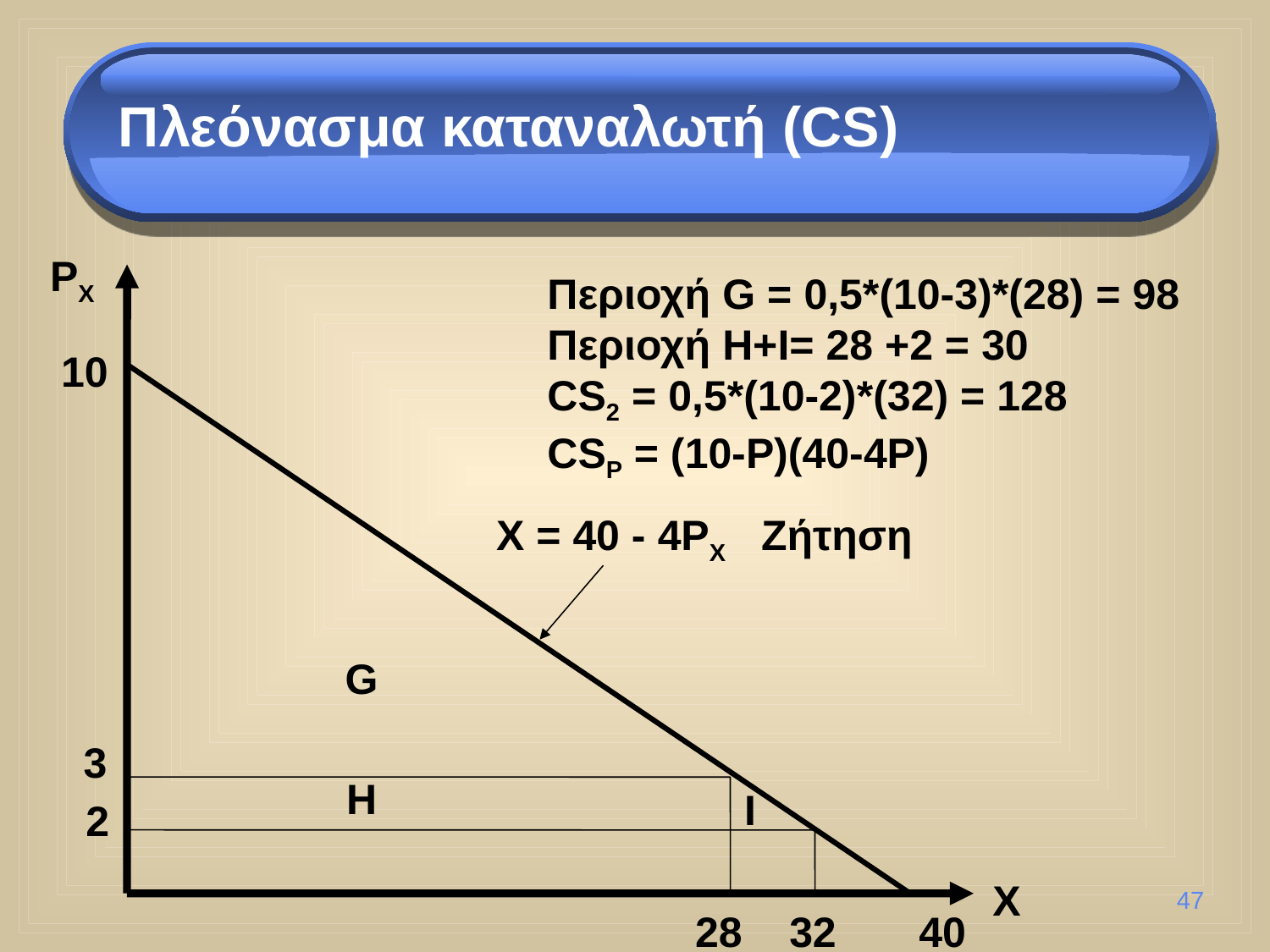

Πλεόνασμα καταναλωτή (CS)
PX
Περιοχή G = 0,5*(10-3)*(28) = 98
Περιοχή H+I= 28 +2 = 30
CS2 = 0,5*(10-2)*(32) = 128
CSP = (10-P)(40-4P)

10

X = 40 - 4PX   Ζήτηση

G
3
H

I
2

X
47

28    32       40